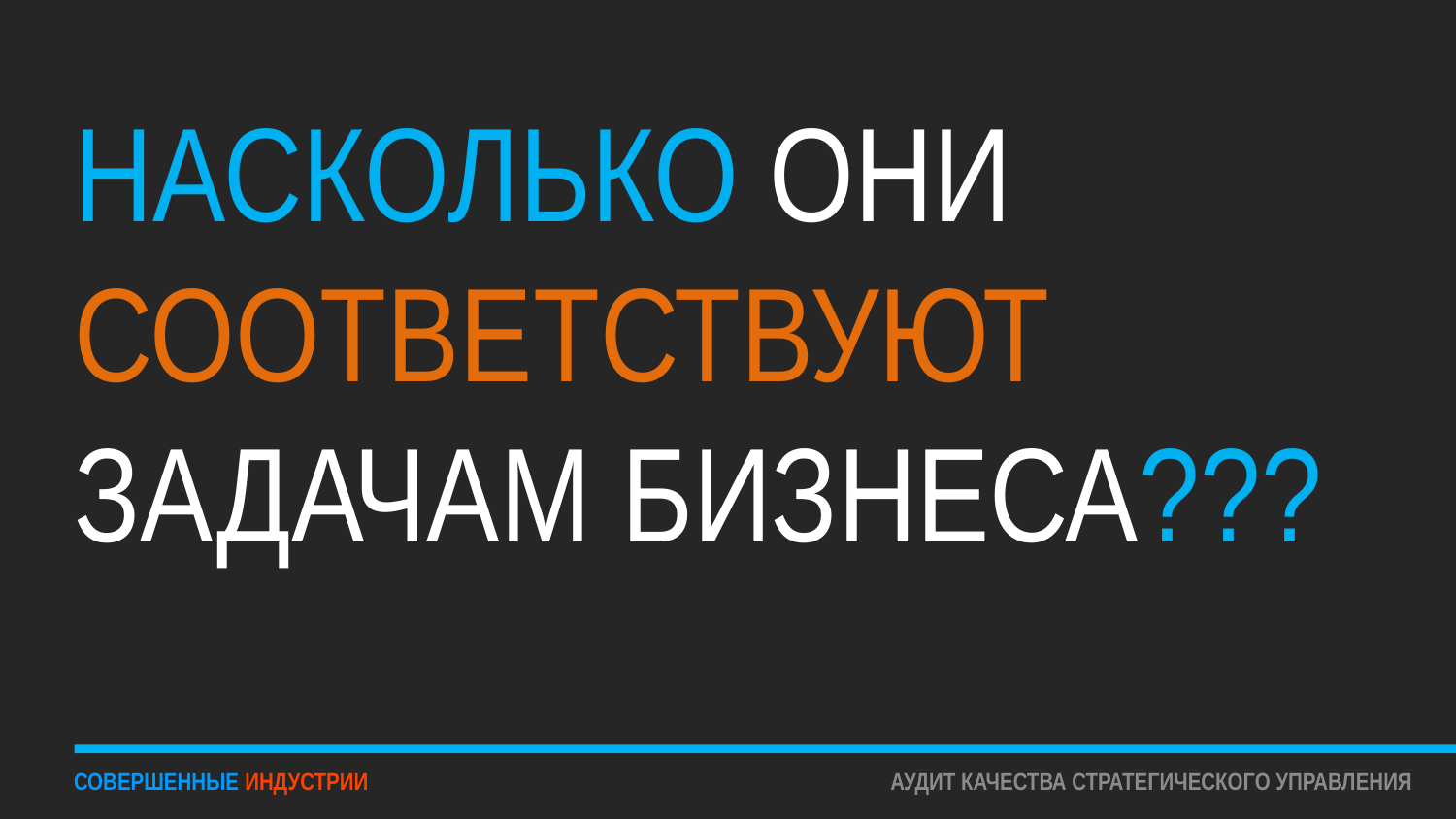

# НАСКОЛЬКО ОНИ СООТВЕТСТВУЮТ ЗАДАЧАМ БИЗНЕСА???
СОВЕРШЕННЫЕ ИНДУСТРИИ
АУДИТ КАЧЕСТВА СТРАТЕГИЧЕСКОГО УПРАВЛЕНИЯ